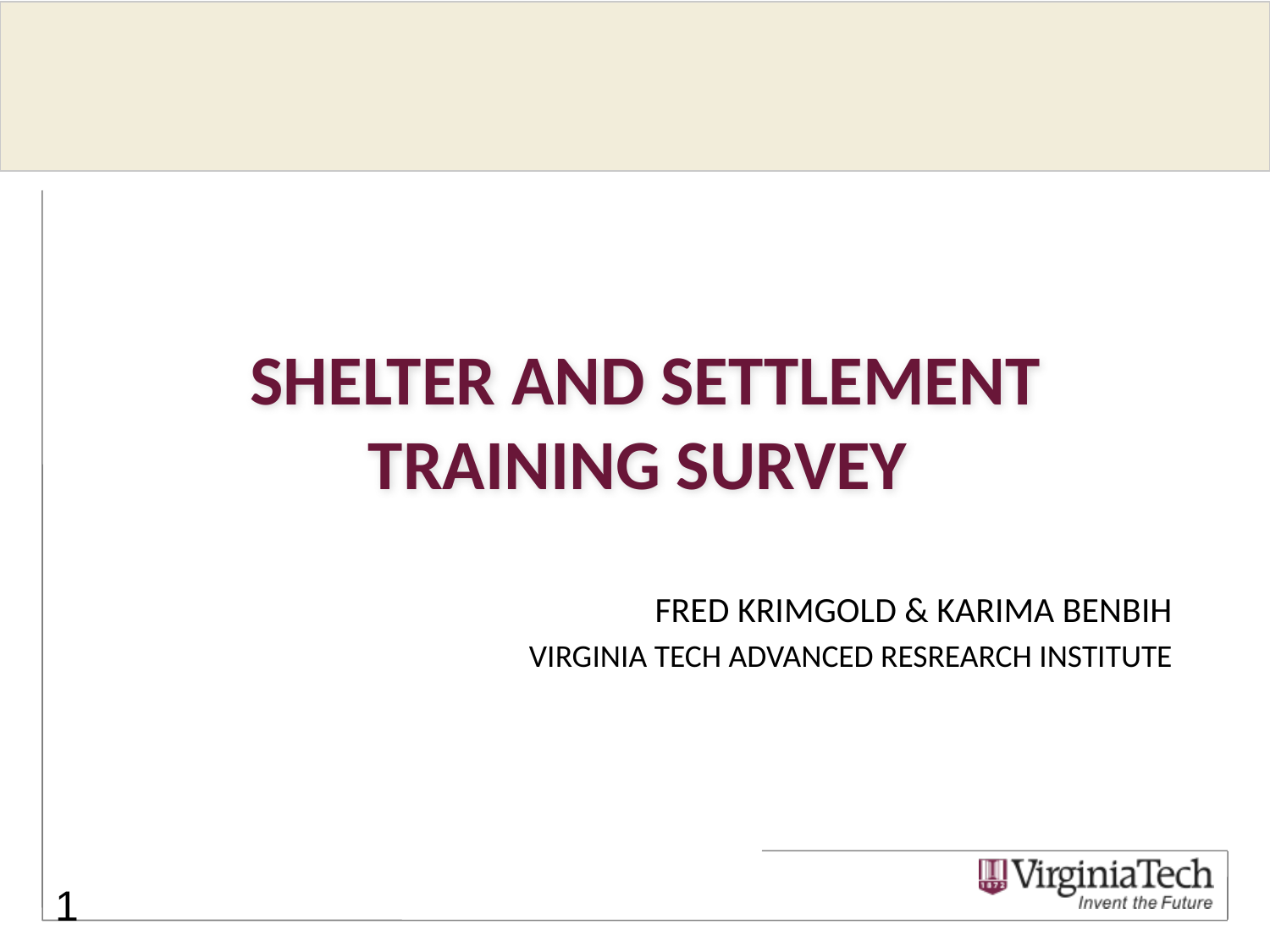

FRED KRIMGOLD & KARIMA BENBIH
VIRGINIA TECH ADVANCED RESREARCH INSTITUTE
# SHELTER AND SETTLEMENT TRAINING SURVEY
1